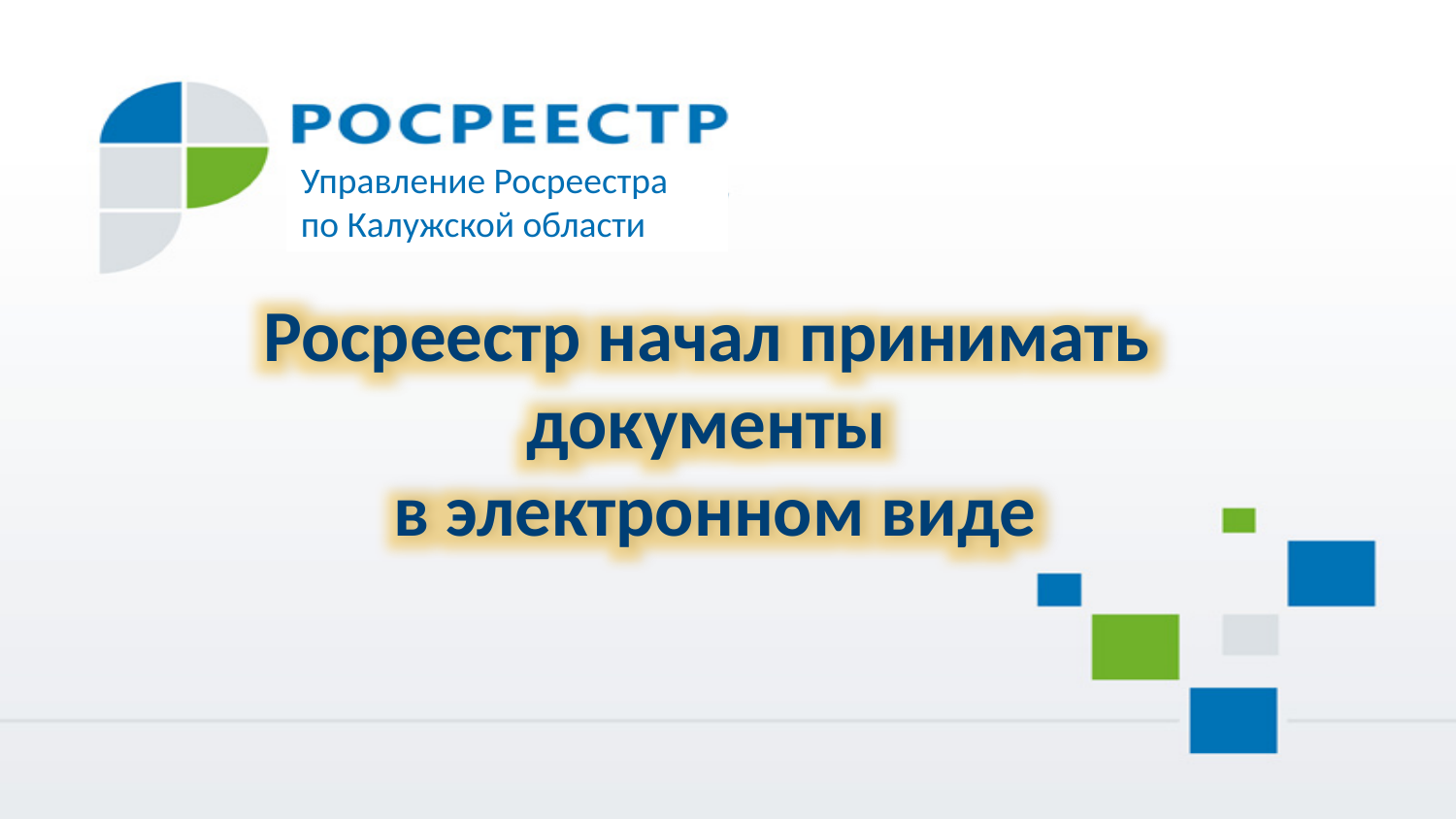

Управление Росреестра
по Калужской области
Росреестр начал принимать документы
 в электронном виде